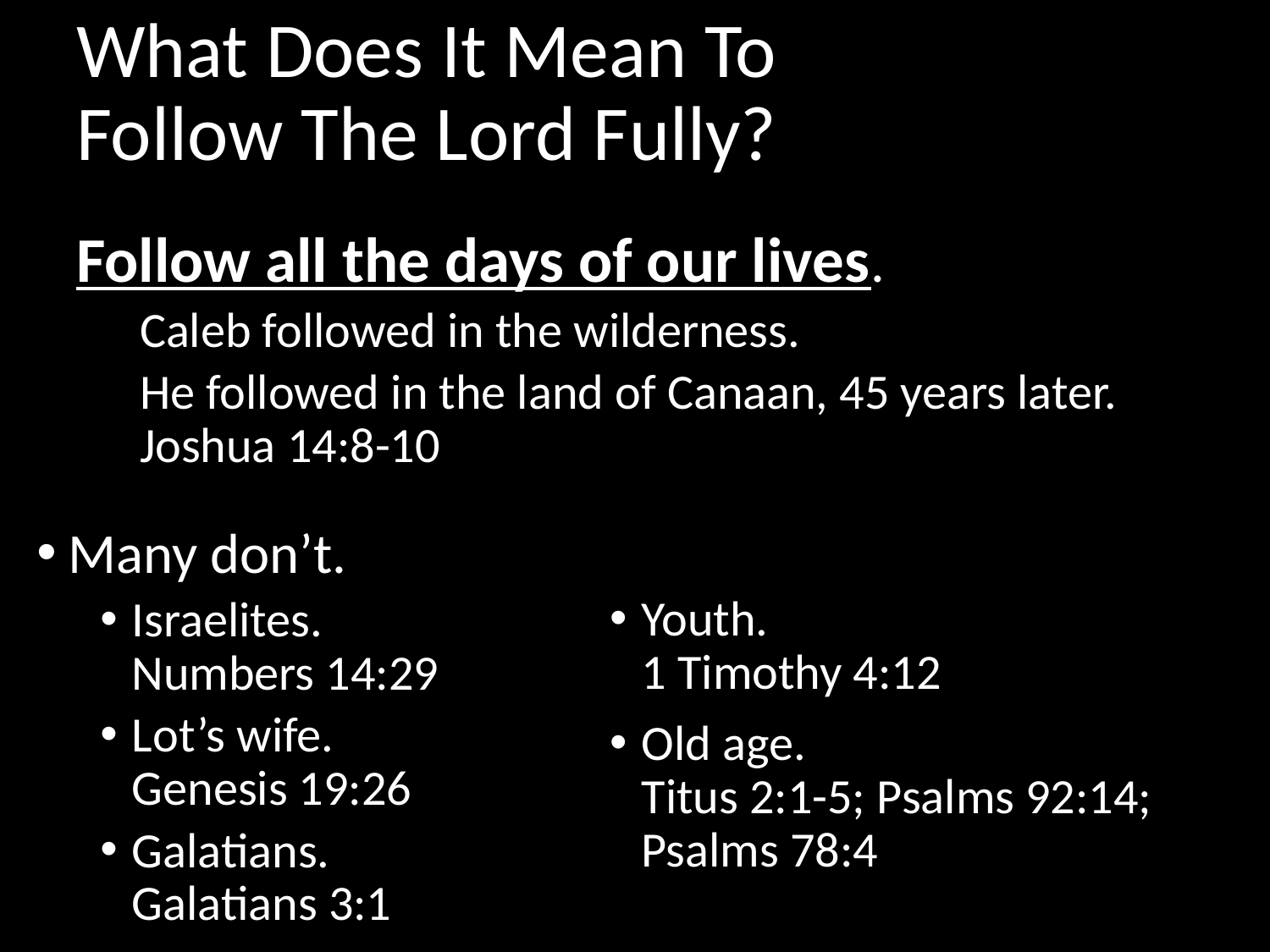

# What Does It Mean To Follow The Lord Fully?
Follow all the days of our lives.
Caleb followed in the wilderness.
He followed in the land of Canaan, 45 years later.
Joshua 14:8-10
Many don’t.
Israelites.
Numbers 14:29
Lot’s wife.
Genesis 19:26
Galatians.
Galatians 3:1
Youth.
1 Timothy 4:12
Old age.
Titus 2:1-5; Psalms 92:14; Psalms 78:4